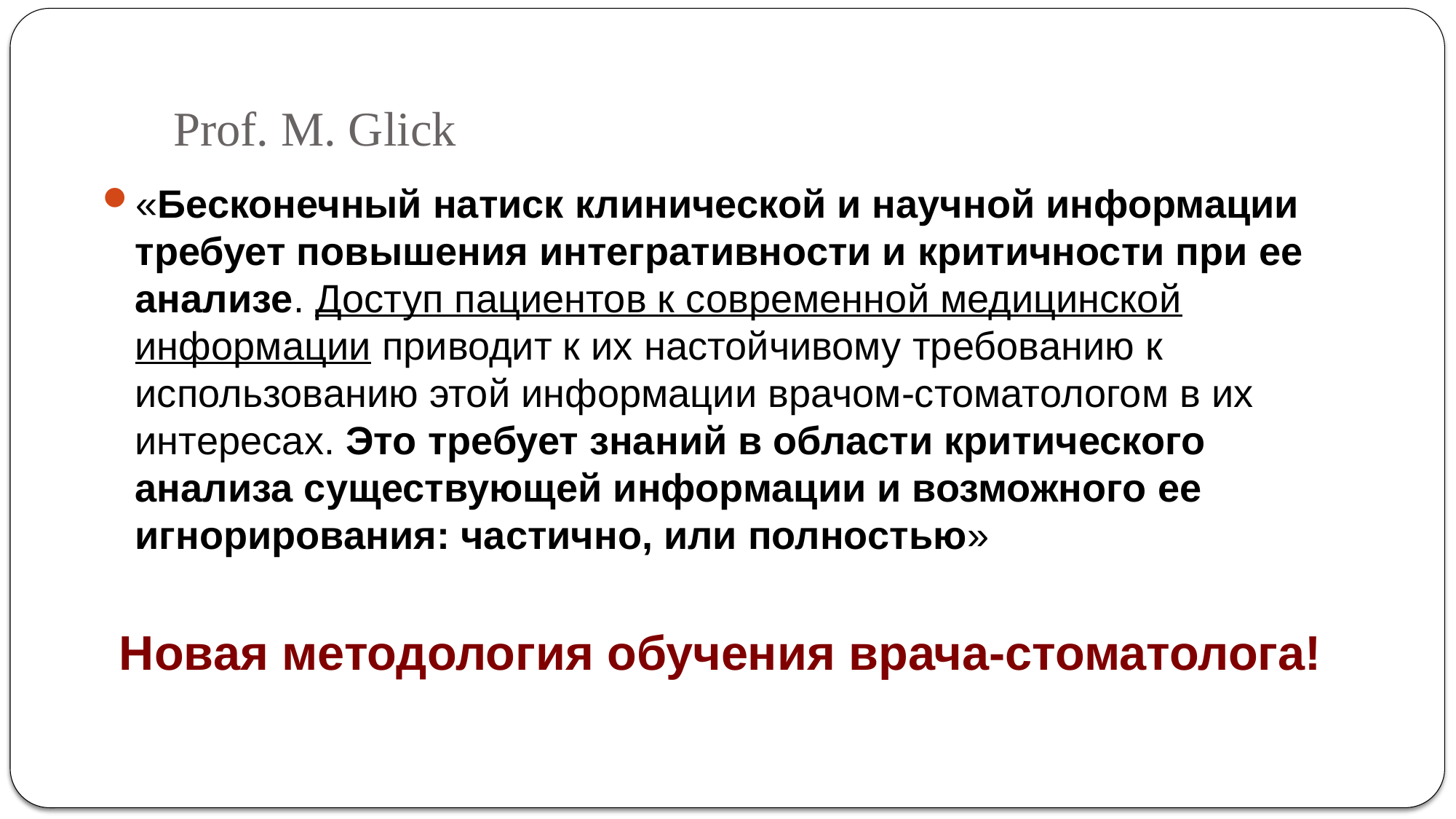

# Prof. M. Glick
«Бесконечный натиск клинической и научной информации требует повышения интегративности и критичности при ее анализе. Доступ пациентов к современной медицинской информации приводит к их настойчивому требованию к использованию этой информации врачом-стоматологом в их интересах. Это требует знаний в области критического анализа существующей информации и возможного ее игнорирования: частично, или полностью»

Новая методология обучения врача-стоматолога!